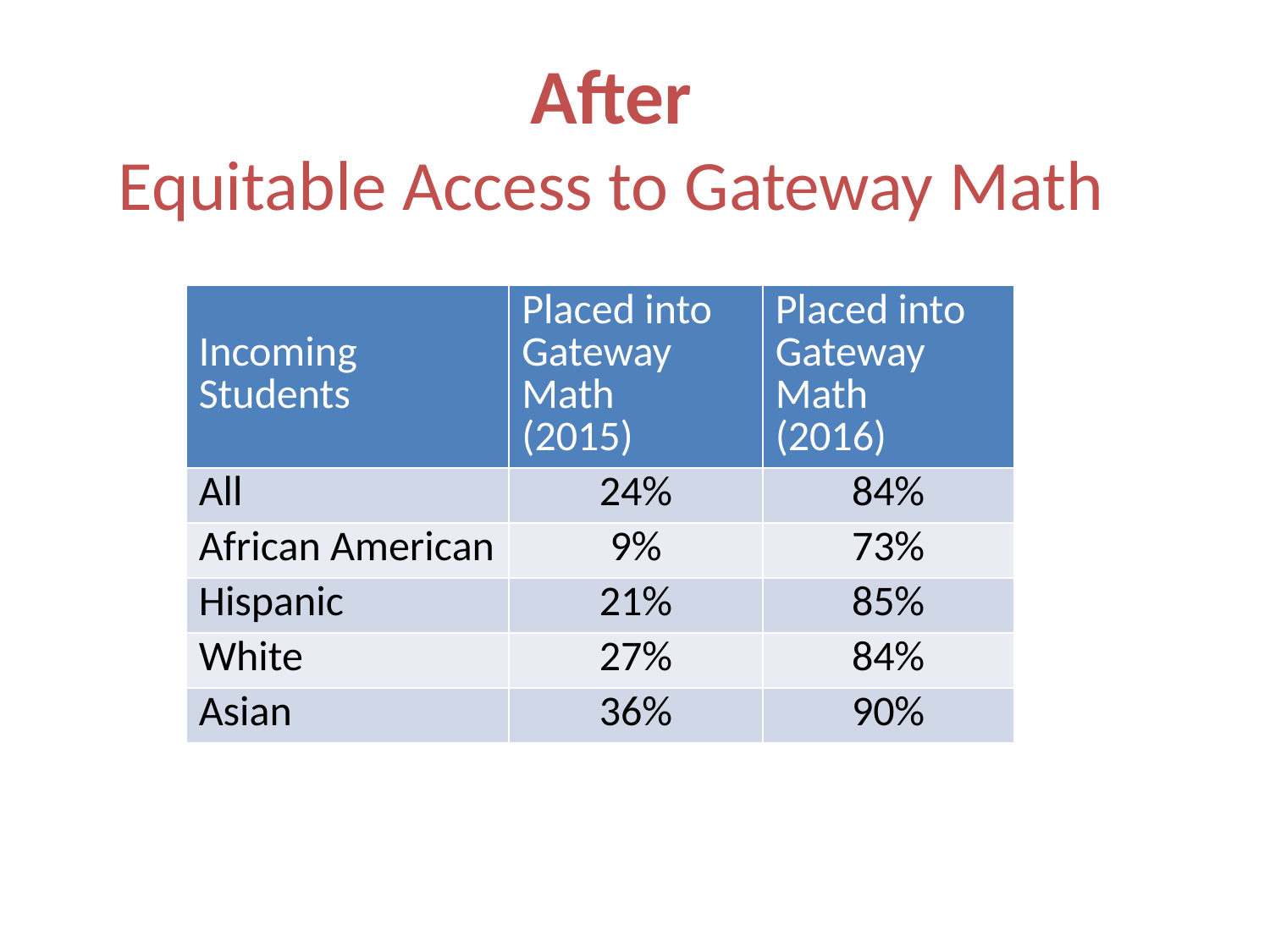

# After Equitable Access to Gateway Math
| Incoming Students | Placed into Gateway Math (2015) | Placed into Gateway Math (2016) |
| --- | --- | --- |
| All | 24% | 84% |
| African American | 9% | 73% |
| Hispanic | 21% | 85% |
| White | 27% | 84% |
| Asian | 36% | 90% |